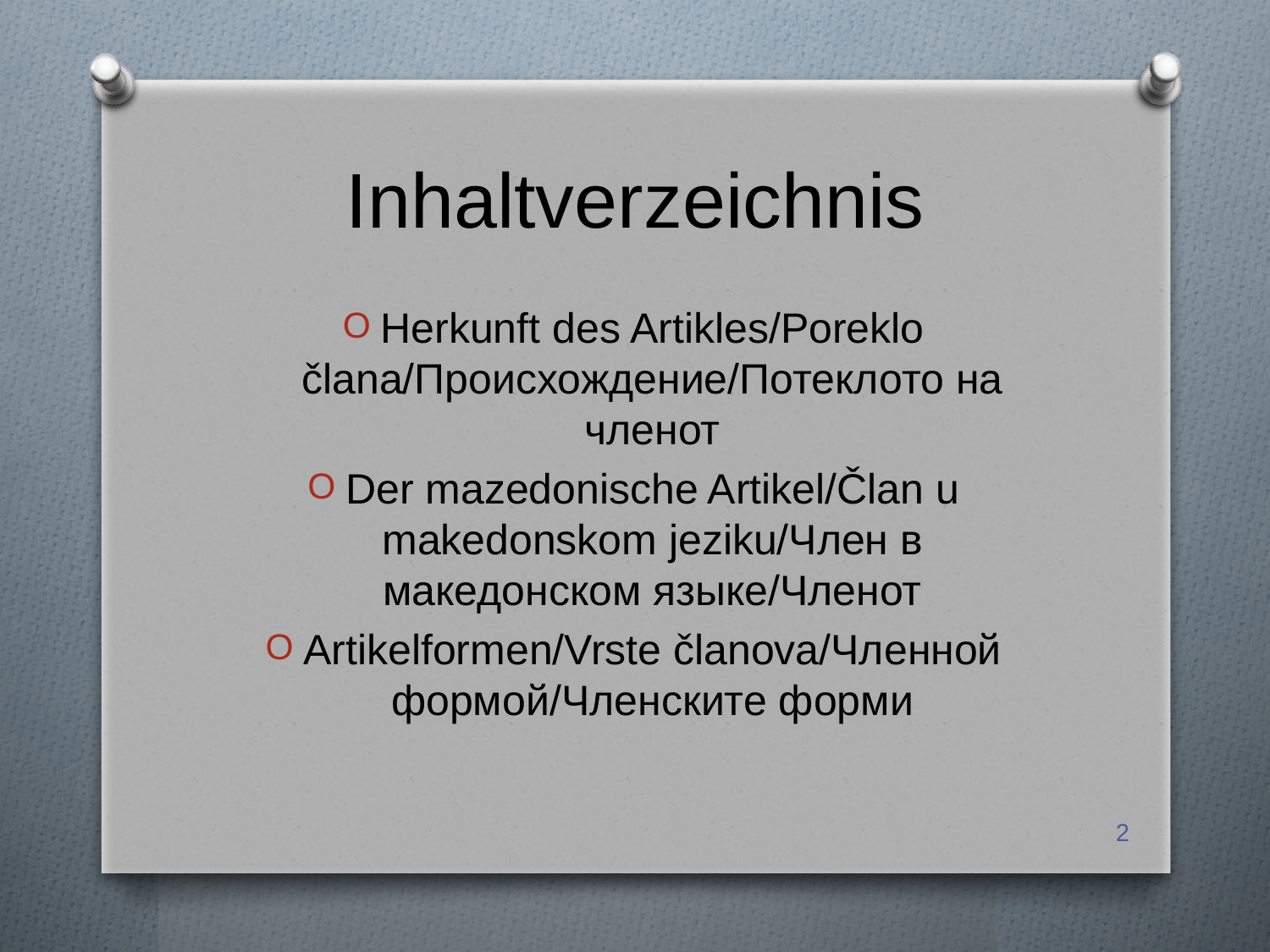

# Inhaltverzeichnis
Herkunft des Artikles/Poreklo člana/Происхождение/Потеклото на членот
Der mazedonische Artikel/Član u makedonskom jeziku/Член в македонском языкe/Членот
Artikelformen/Vrste članova/Членной формой/Членските форми

2